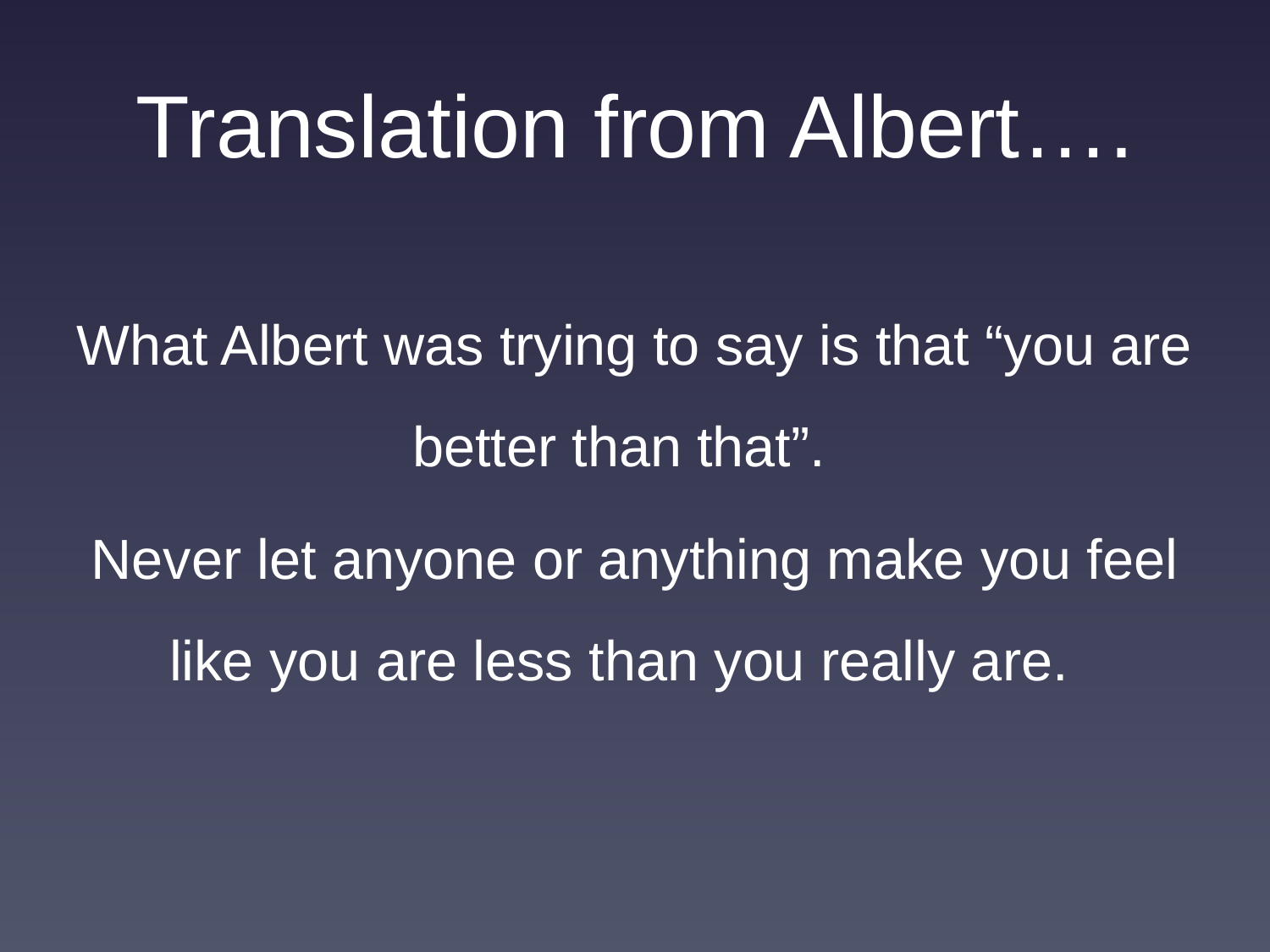

# Translation from Albert….
What Albert was trying to say is that “you are better than that”.
Never let anyone or anything make you feel like you are less than you really are.